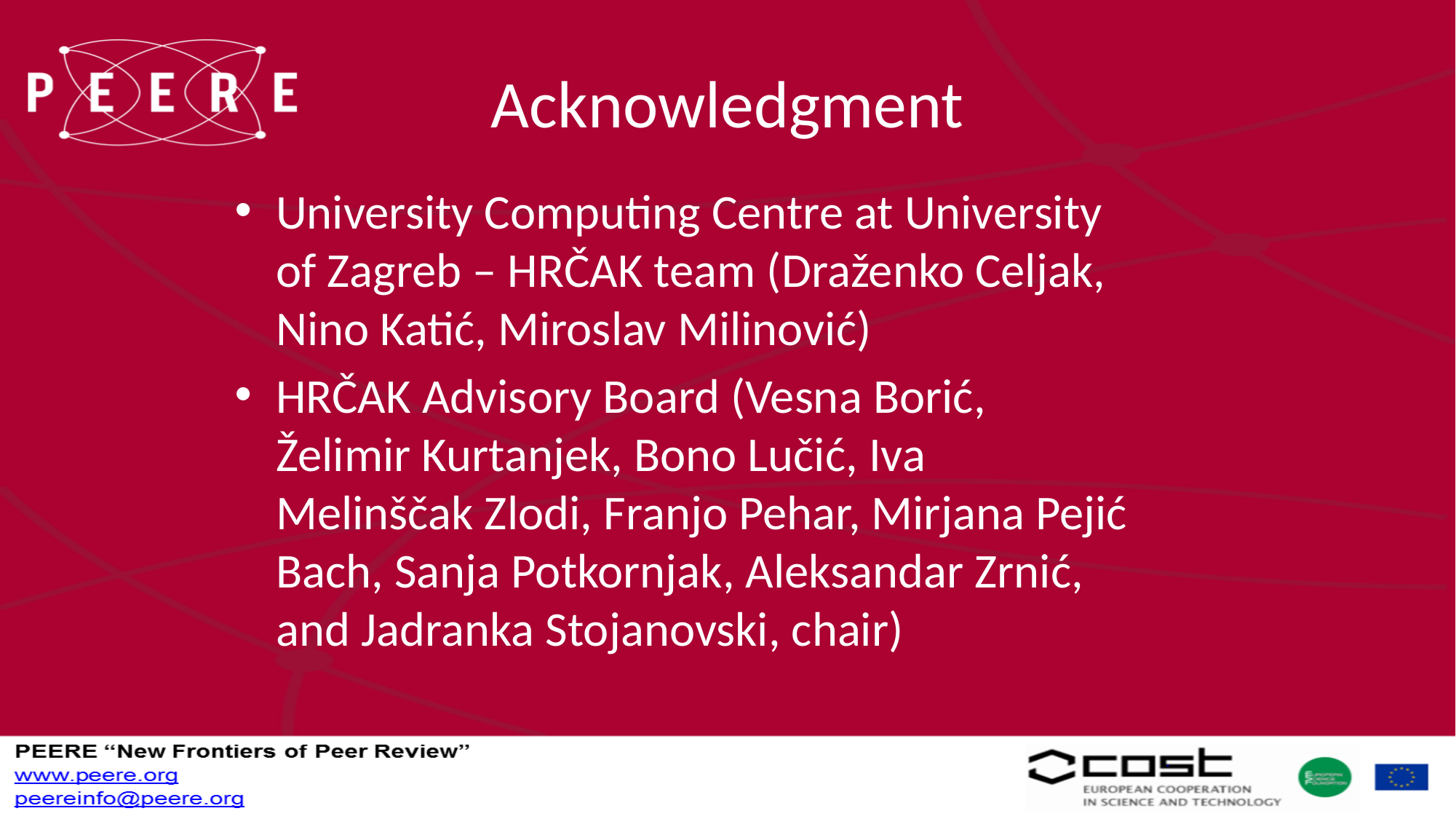

# Acknowledgment
University Computing Centre at University of Zagreb – HRČAK team (Draženko Celjak, Nino Katić, Miroslav Milinović)
HRČAK Advisory Board (Vesna Borić, Želimir Kurtanjek, Bono Lučić, Iva Melinščak Zlodi, Franjo Pehar, Mirjana Pejić Bach, Sanja Potkornjak, Aleksandar Zrnić, and Jadranka Stojanovski, chair)